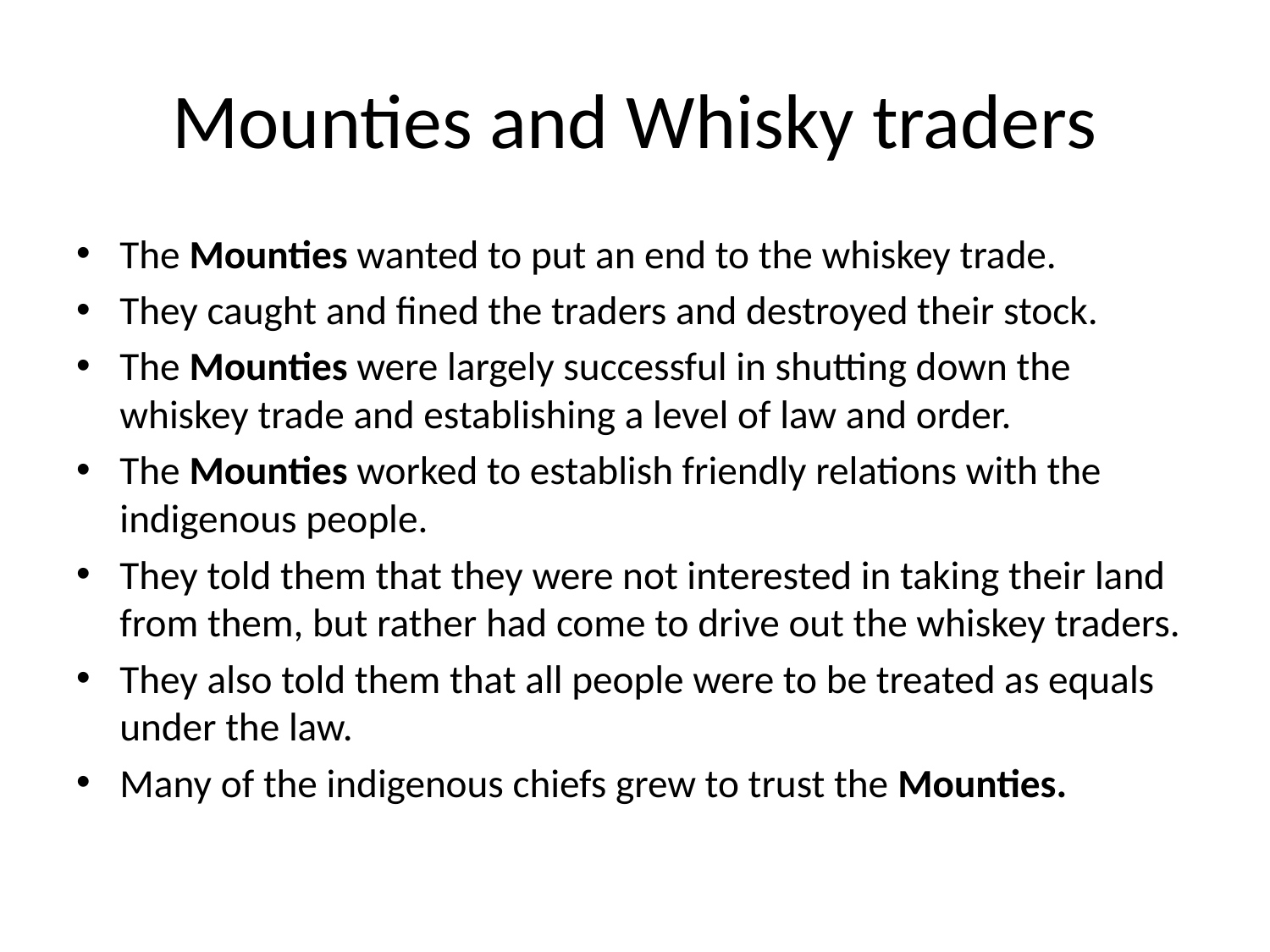

# Mounties and Whisky traders
The Mounties wanted to put an end to the whiskey trade.
They caught and fined the traders and destroyed their stock.
The Mounties were largely successful in shutting down the whiskey trade and establishing a level of law and order.
The Mounties worked to establish friendly relations with the indigenous people.
They told them that they were not interested in taking their land from them, but rather had come to drive out the whiskey traders.
They also told them that all people were to be treated as equals under the law.
Many of the indigenous chiefs grew to trust the Mounties.